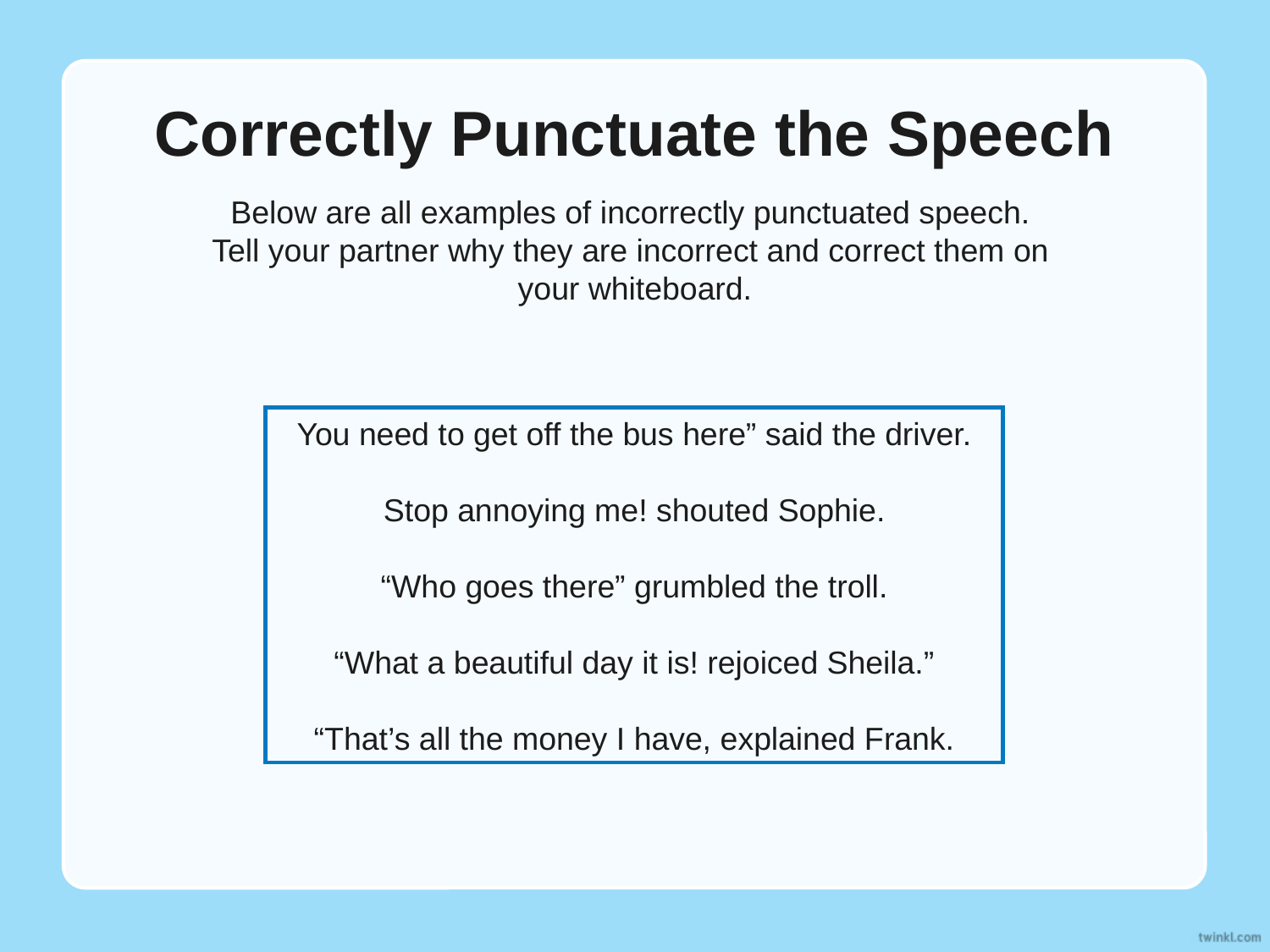

# Correctly Punctuate the Speech
Below are all examples of incorrectly punctuated speech.
Tell your partner why they are incorrect and correct them on
your whiteboard.
You need to get off the bus here” said the driver.

Stop annoying me! shouted Sophie.

“Who goes there” grumbled the troll.

“What a beautiful day it is! rejoiced Sheila.”

“That’s all the money I have, explained Frank.